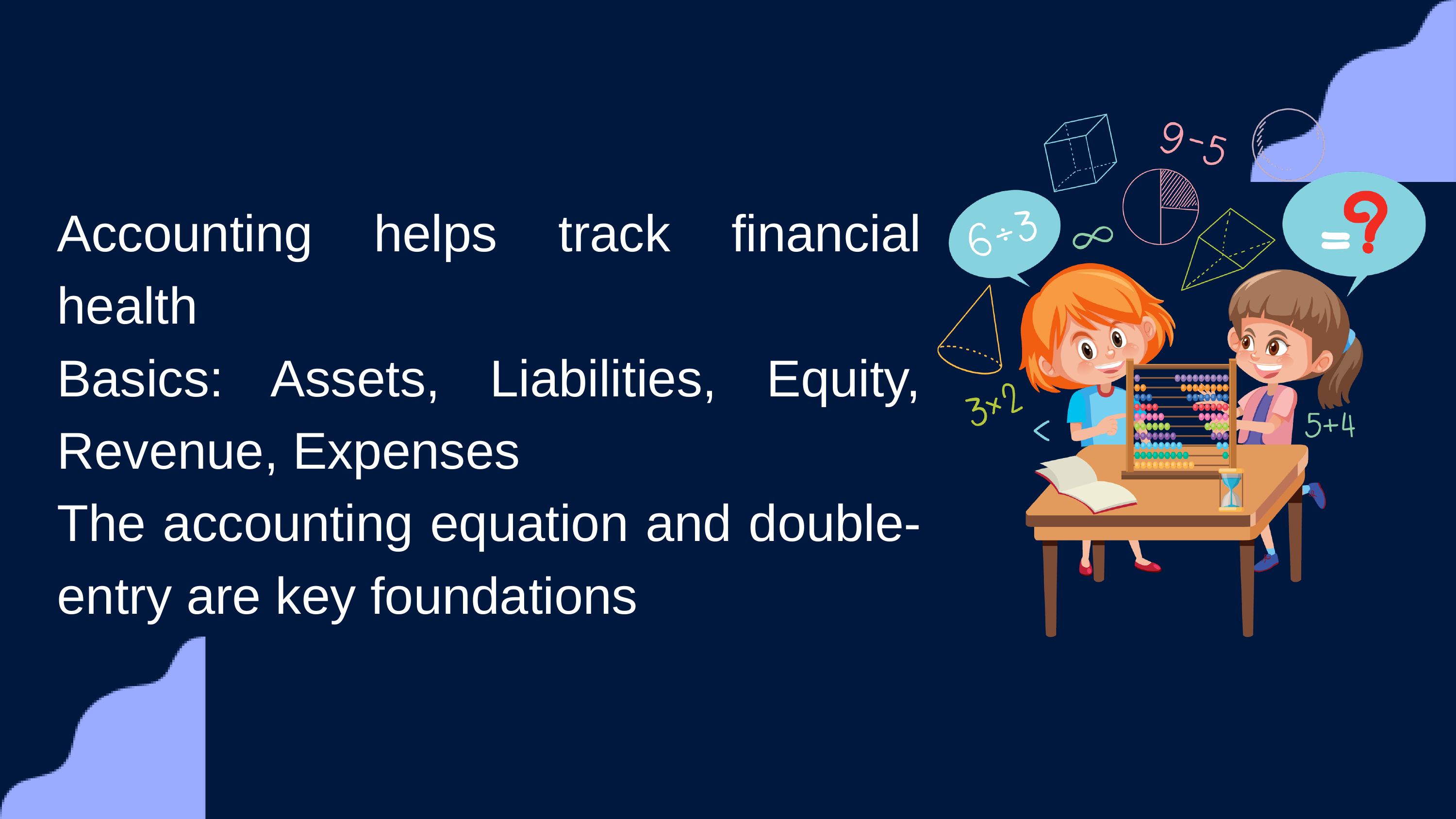

Accounting helps track financial health
Basics: Assets, Liabilities, Equity, Revenue, Expenses
The accounting equation and double-entry are key foundations